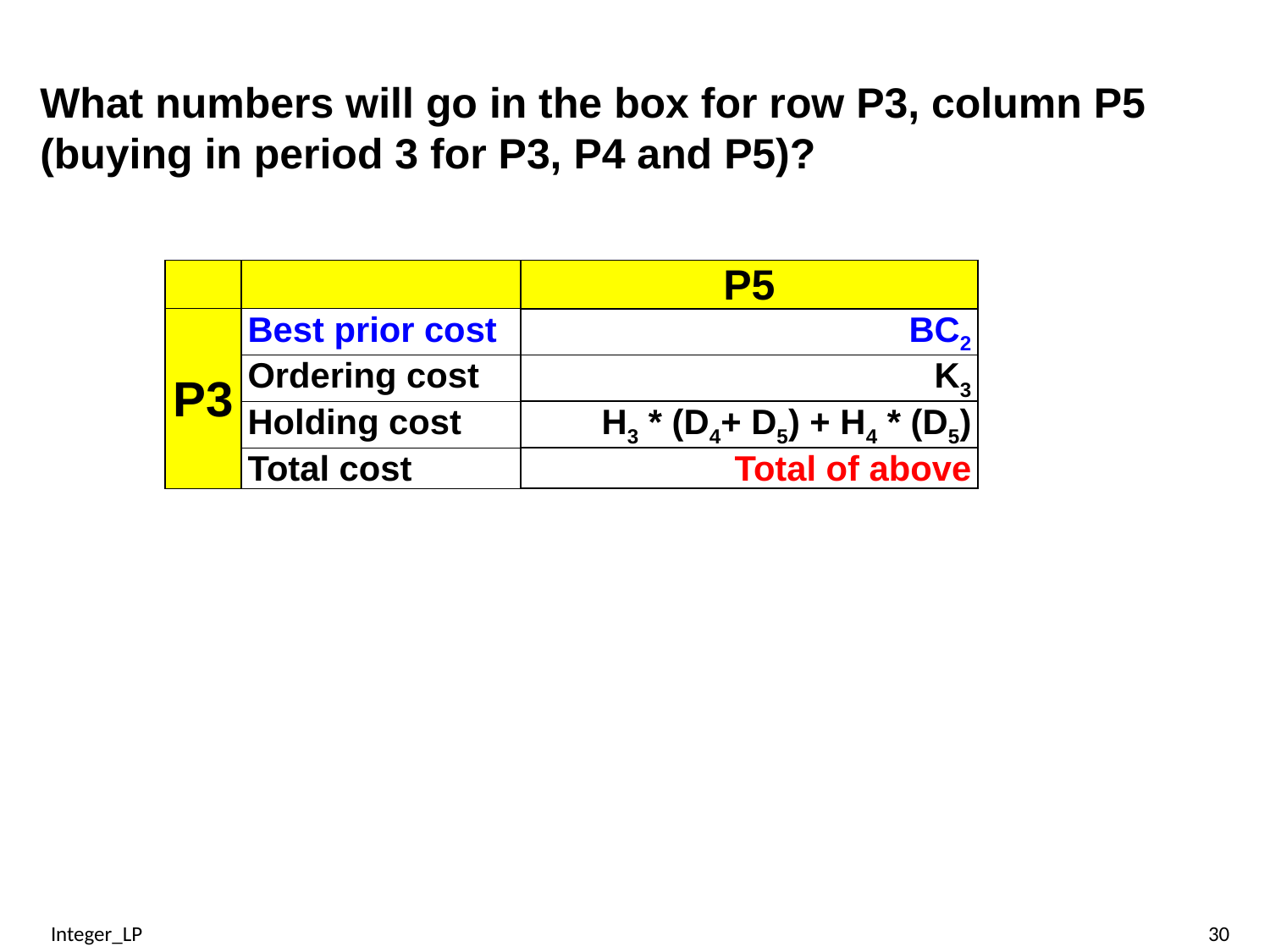

What numbers will go in the box for row P3, column P5 (buying in period 3 for P3, P4 and P5)?
|  |  | P5 |
| --- | --- | --- |
| P3 | Best prior cost | BC2 |
|  | Ordering cost | K3 |
|  | Holding cost | H3 \* (D4+ D5) + H4 \* (D5) |
|  | Total cost | Total of above |
Integer_LP
30